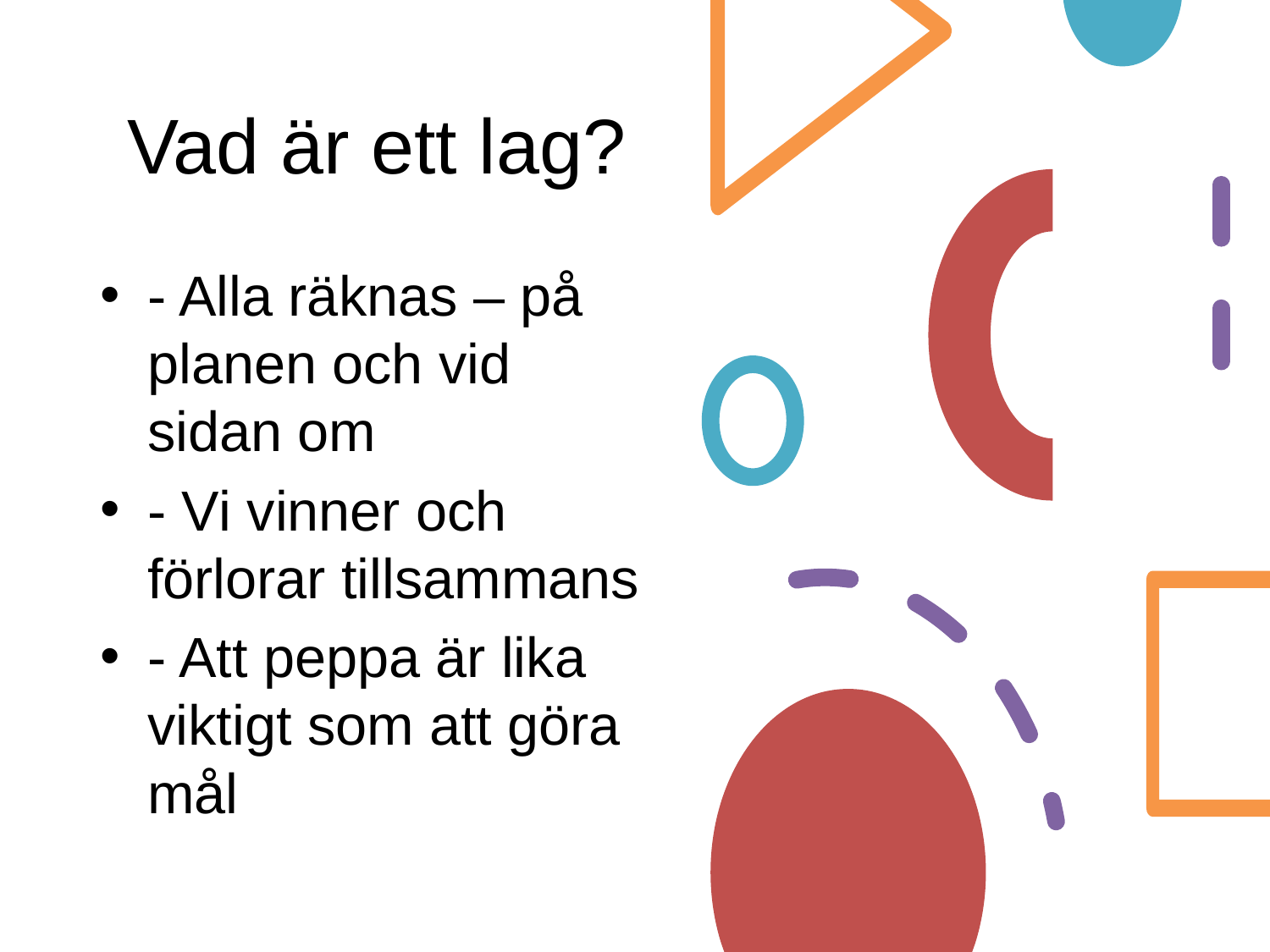

# Vad är ett lag?

- Alla räknas – på planen och vid sidan om
- Vi vinner och förlorar tillsammans
- Att peppa är lika viktigt som att göra mål